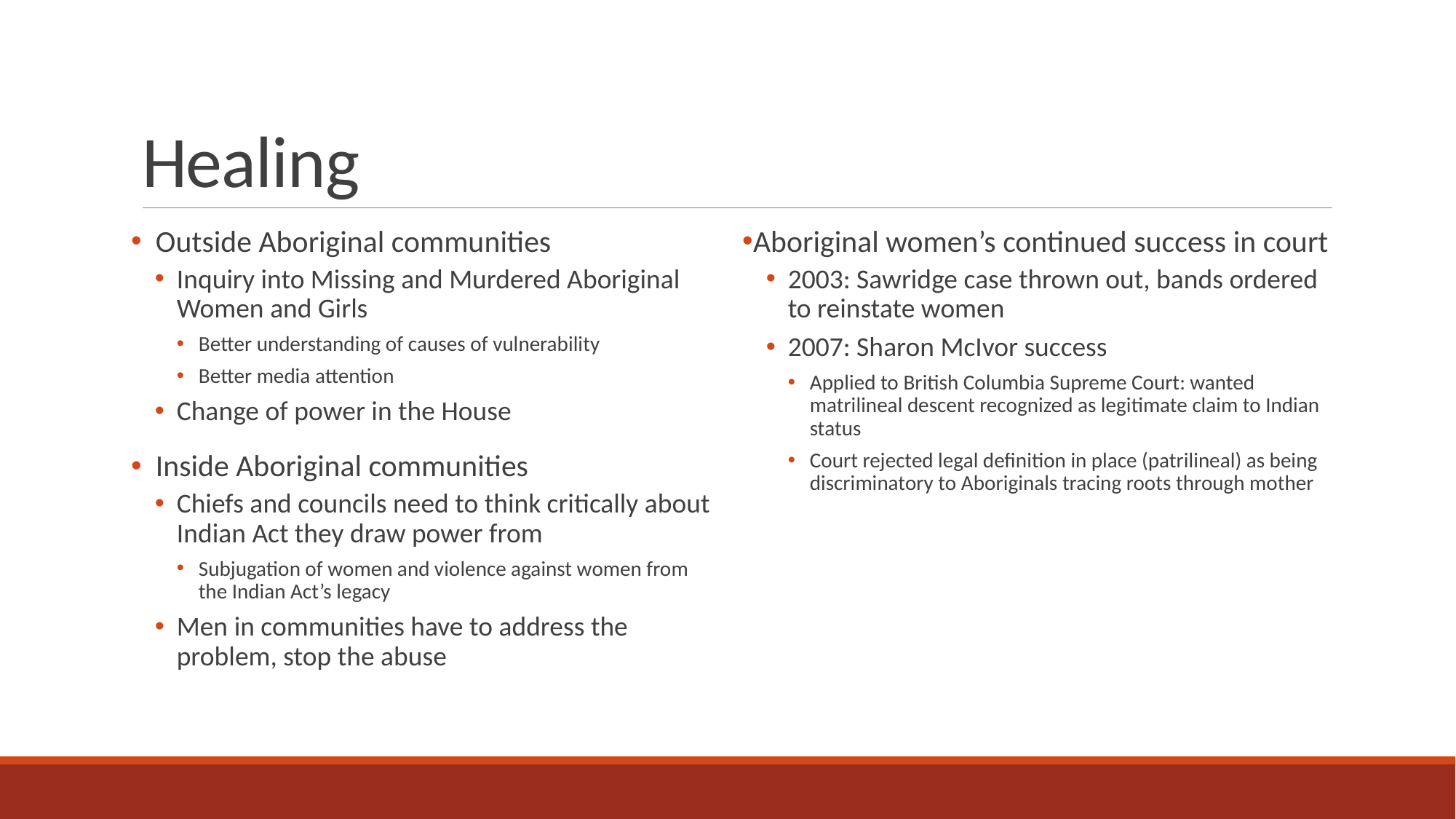

# Healing
  Outside Aboriginal communities
Inquiry into Missing and Murdered Aboriginal Women and Girls
Better understanding of causes of vulnerability
Better media attention
Change of power in the House
  Inside Aboriginal communities
Chiefs and councils need to think critically about Indian Act they draw power from
Subjugation of women and violence against women from the Indian Act’s legacy
Men in communities have to address the problem, stop the abuse

Aboriginal women’s continued success in court
2003: Sawridge case thrown out, bands ordered to reinstate women
2007: Sharon McIvor success
Applied to British Columbia Supreme Court: wanted matrilineal descent recognized as legitimate claim to Indian status
Court rejected legal definition in place (patrilineal) as being discriminatory to Aboriginals tracing roots through mother